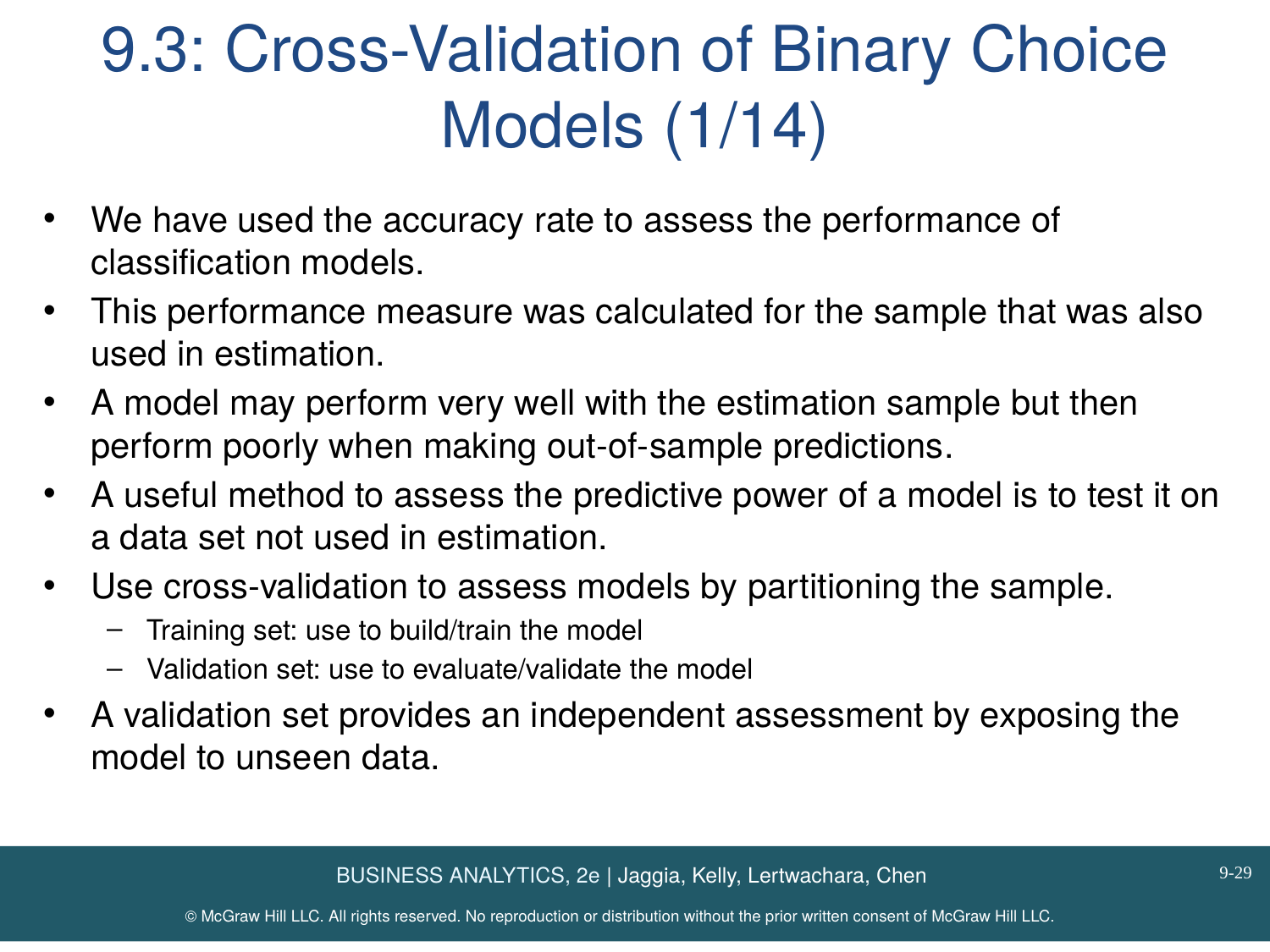

# 9.3: Cross-Validation of Binary Choice Models (1/14)
We have used the accuracy rate to assess the performance of classification models.
This performance measure was calculated for the sample that was also used in estimation.
A model may perform very well with the estimation sample but then perform poorly when making out-of-sample predictions.
A useful method to assess the predictive power of a model is to test it on a data set not used in estimation.
Use cross-validation to assess models by partitioning the sample.
Training set: use to build/train the model
Validation set: use to evaluate/validate the model
A validation set provides an independent assessment by exposing the model to unseen data.